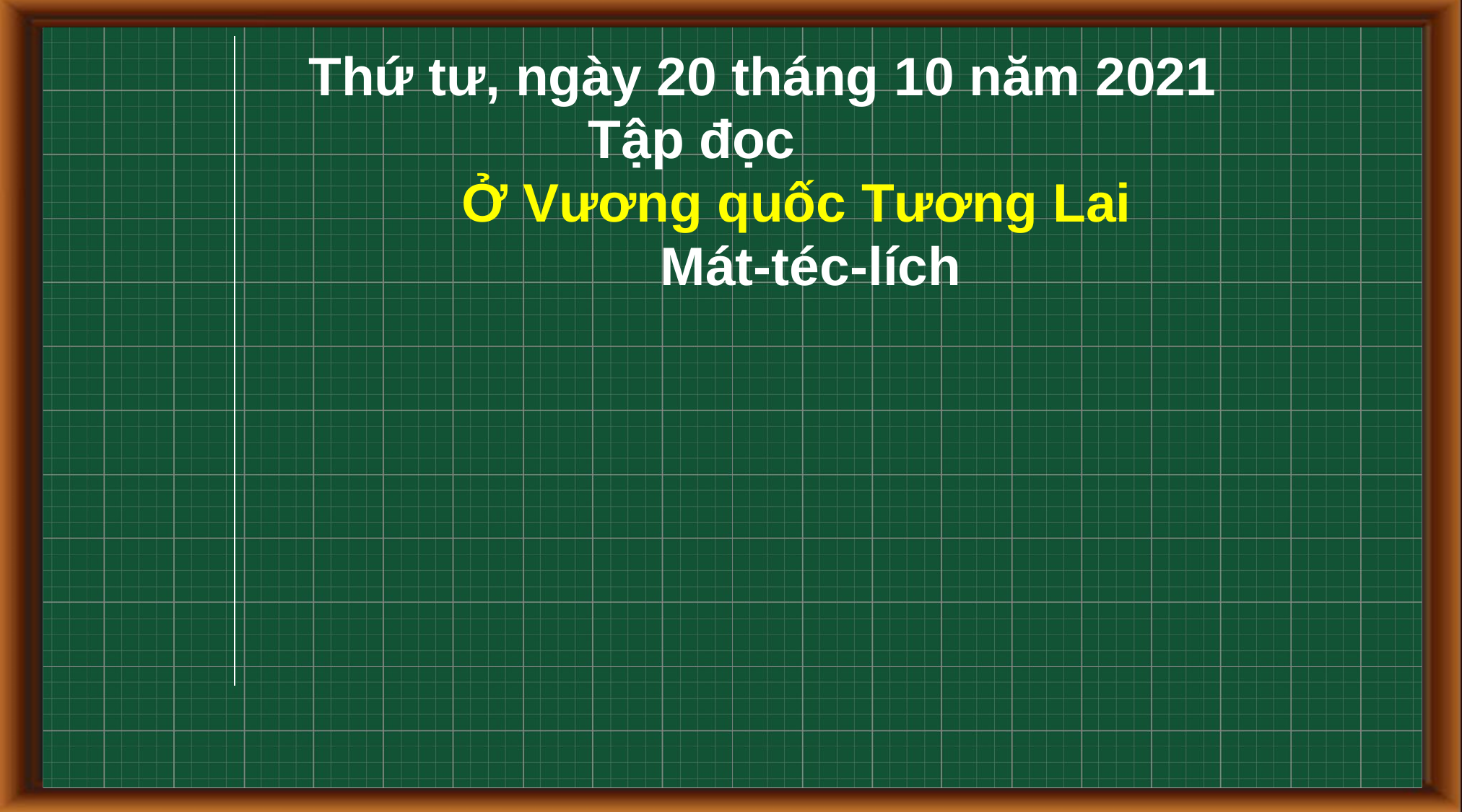

Thứ tư, ngày 20 tháng 10 năm 2021
Tập đọc
Ở Vương quốc Tương Lai
Mát-téc-lích